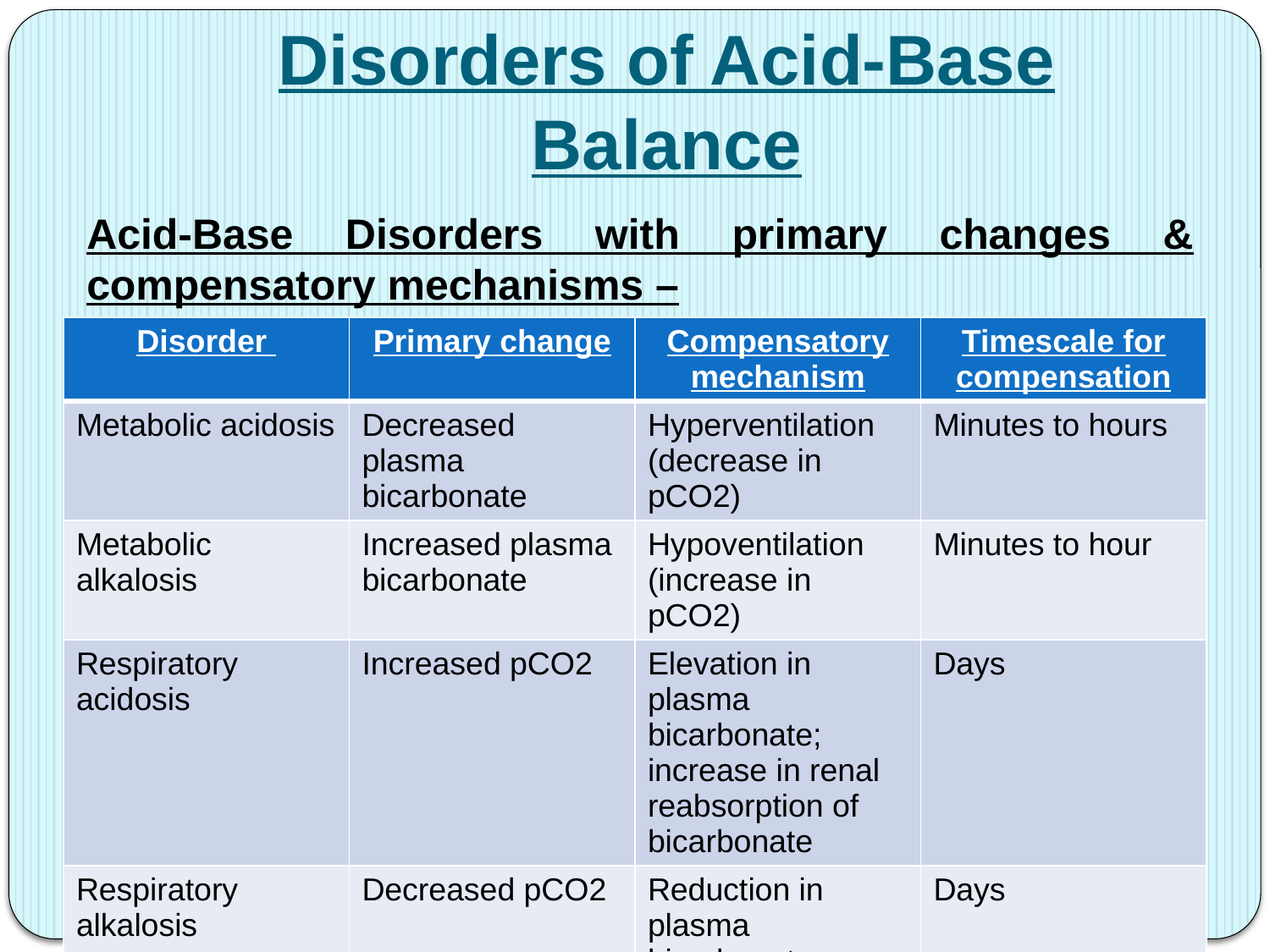

# Disorders of Acid-Base Balance
Acid-Base Disorders with primary changes & compensatory mechanisms –

| Disorder | Primary change | Compensatory mechanism | Timescale for compensation |
| --- | --- | --- | --- |
| Metabolic acidosis | Decreased plasma bicarbonate | Hyperventilation (decrease in pCO2) | Minutes to hours |
| Metabolic alkalosis | Increased plasma bicarbonate | Hypoventilation (increase in pCO2) | Minutes to hour |
| Respiratory acidosis | Increased pCO2 | Elevation in plasma bicarbonate; increase in renal reabsorption of bicarbonate | Days |
| Respiratory alkalosis | Decreased pCO2 | Reduction in plasma bicarbonate; decrease in renal reabsorption of bicarbonate. | Days |